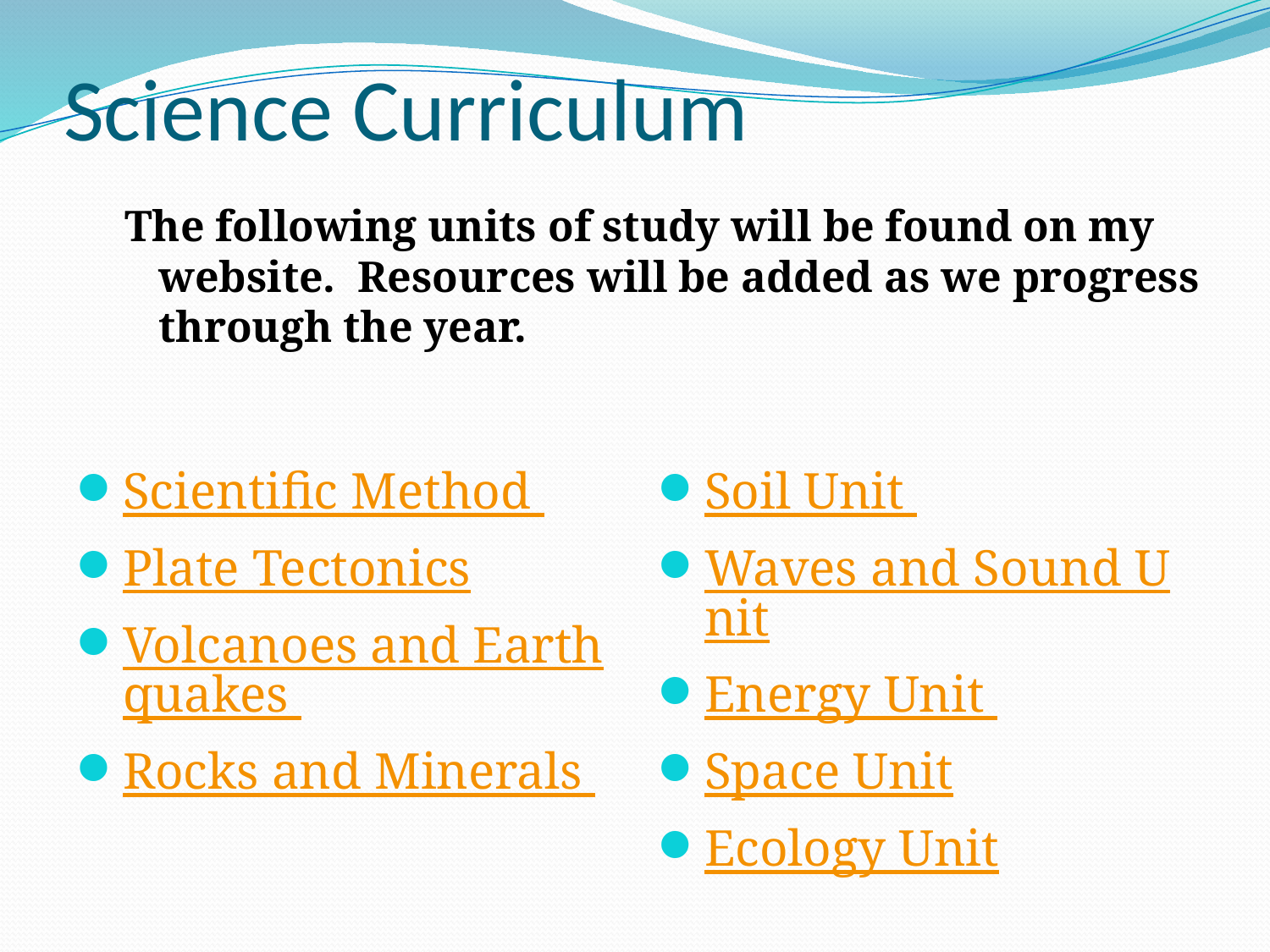

# Science Curriculum
The following units of study will be found on my website.  Resources will be added as we progress through the year.

Scientific Method
Plate Tectonics
Volcanoes and Earthquakes
Rocks and Minerals

Soil Unit
Waves and Sound Unit
Energy Unit
Space Unit
Ecology Unit